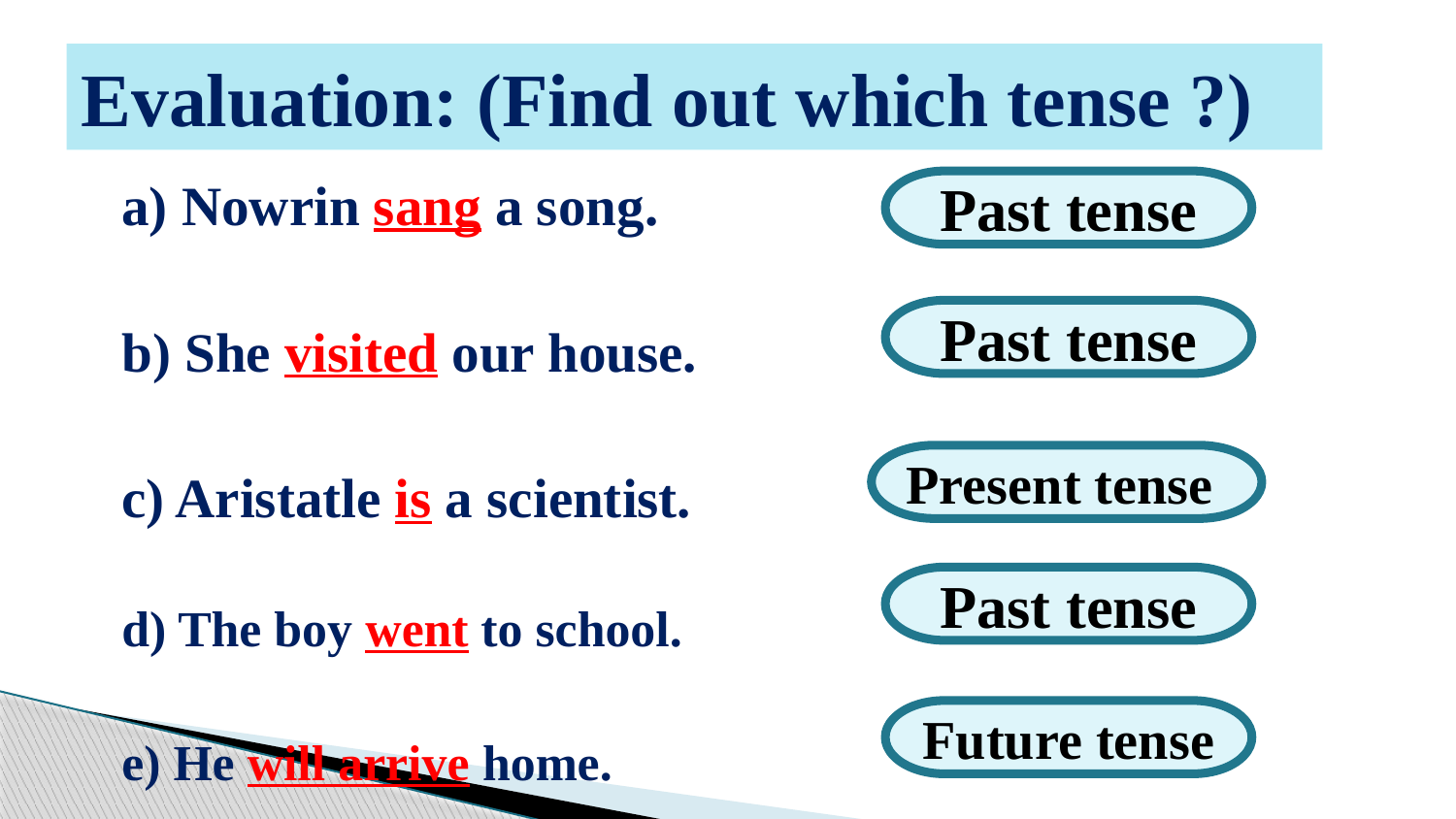

# Evaluation: (Find out which tense ?)
a) Nowrin sang a song.

b) She visited our house.

c) Aristatle is a scientist.

d) The boy went to school.

e) He will arrive home.
Past tense
Past tense
Present tense
Past tense
Future tense